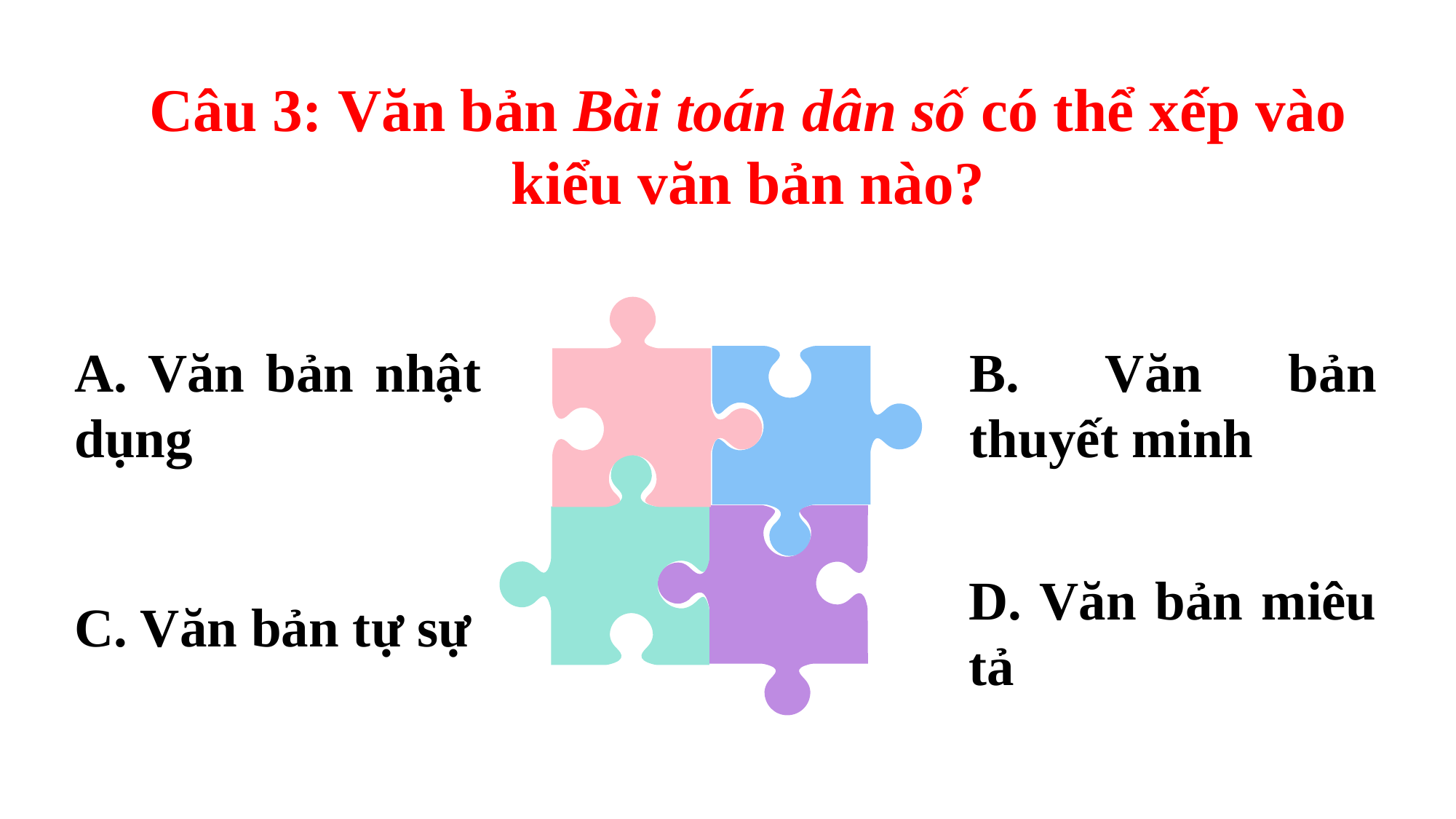

Câu 3: Văn bản Bài toán dân số có thể xếp vào kiểu văn bản nào?

A. Văn bản nhật dụng
B. Văn bản thuyết minh

D. Văn bản miêu tả
C. Văn bản tự sự